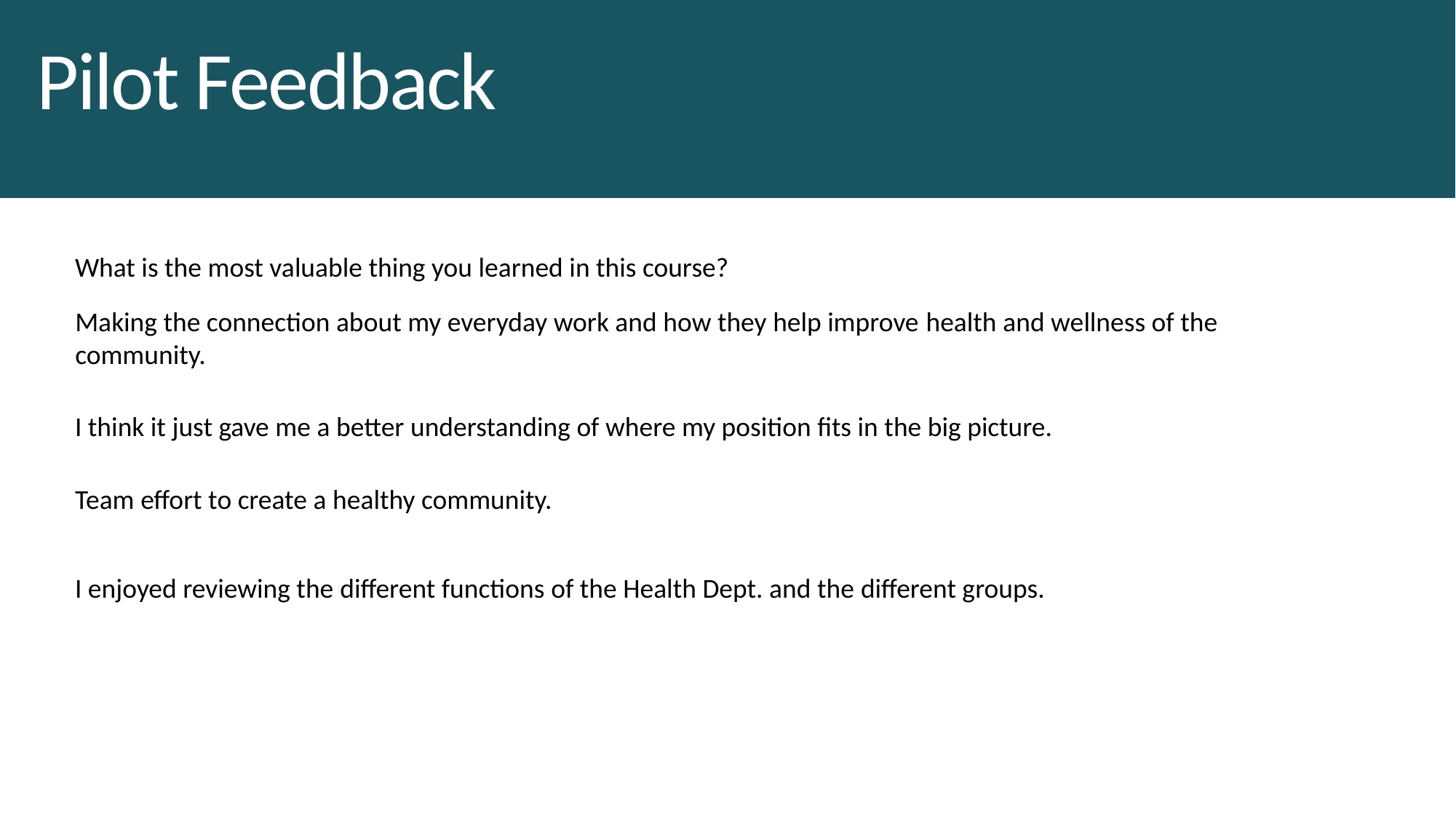

# Pilot Feedback
What is the most valuable thing you learned in this course?
Making the connection about my everyday work and how they help improve health and wellness of the community.

I think it just gave me a better understanding of where my position fits in the big picture.

Team effort to create a healthy community.
I enjoyed reviewing the different functions of the Health Dept. and the different groups.